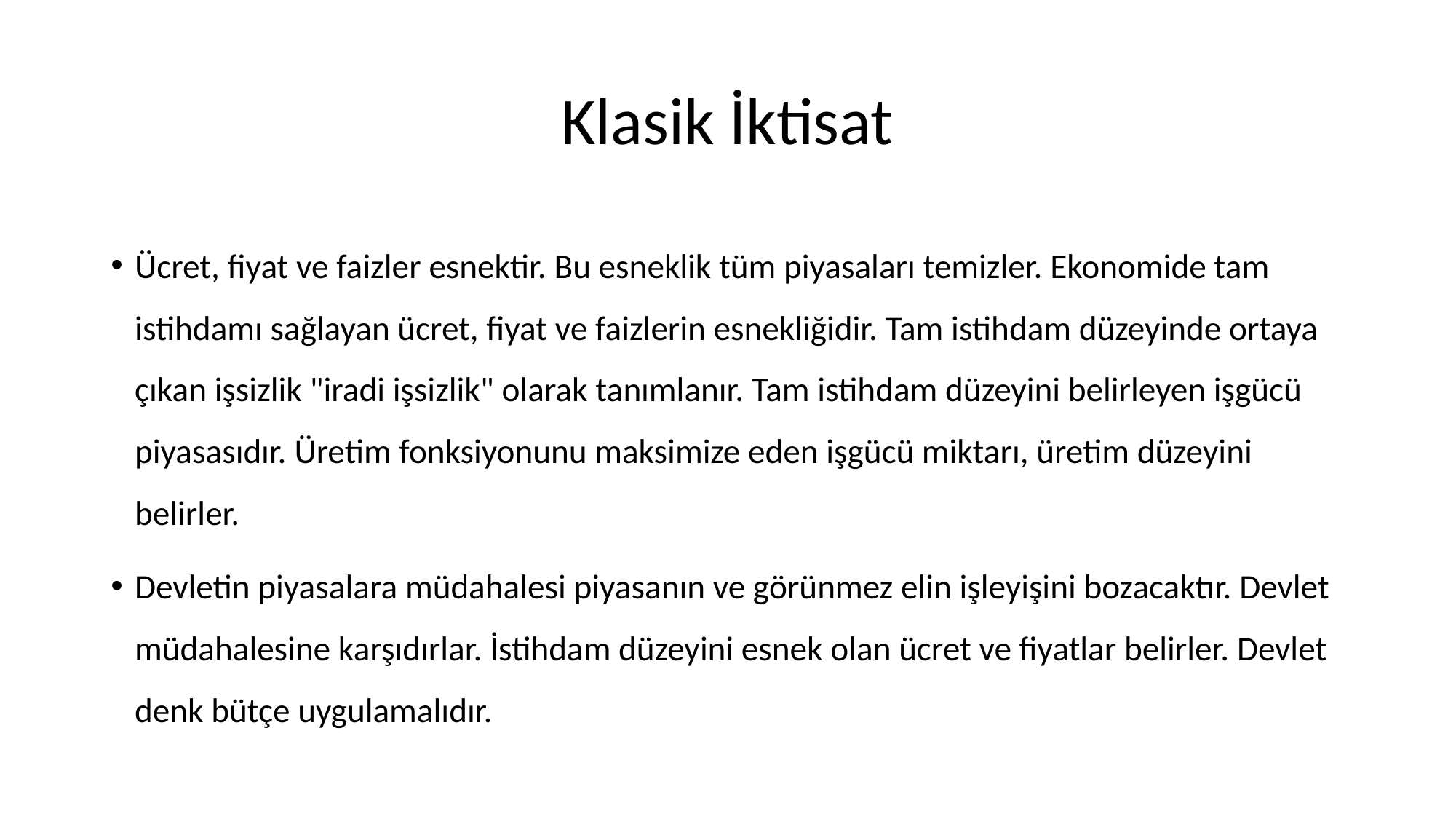

# Klasik İktisat
Ücret, fiyat ve faizler esnektir. Bu esneklik tüm piyasaları temizler. Ekonomide tam istihdamı sağlayan ücret, fiyat ve faizlerin esnekliğidir. Tam istihdam düzeyinde ortaya çıkan işsizlik "iradi işsizlik" olarak tanımlanır. Tam istihdam düzeyini belirleyen işgücü piyasasıdır. Üretim fonksiyonunu maksimize eden işgücü miktarı, üretim düzeyini belirler.
Devletin piyasalara müdahalesi piyasanın ve görünmez elin işleyişini bozacaktır. Devlet müdahalesine karşıdırlar. İstihdam düzeyini esnek olan ücret ve fiyatlar belirler. Devlet denk bütçe uygulamalıdır.